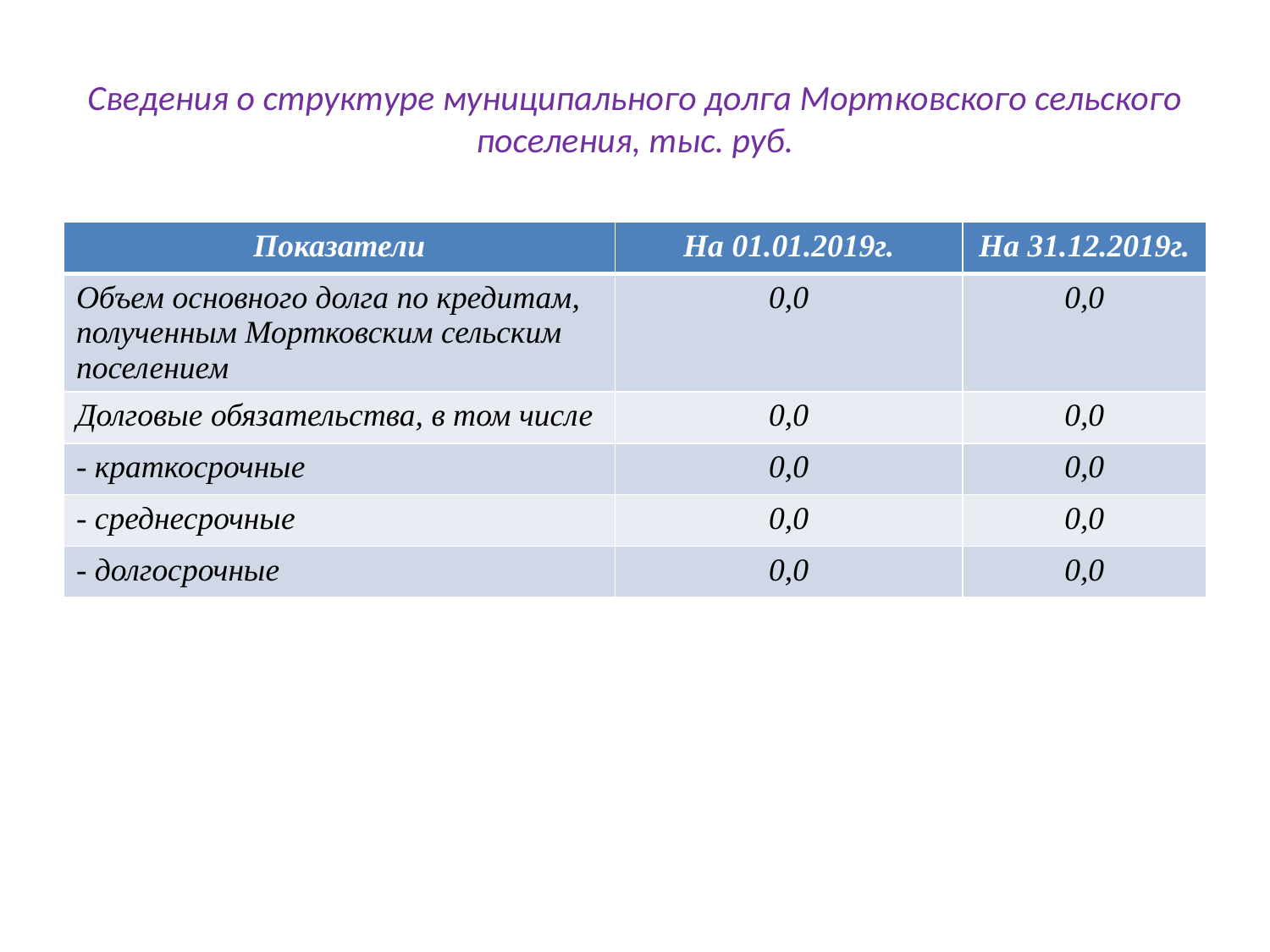

# Сведения о структуре муниципального долга Мортковского сельского поселения, тыс. руб.
| Показатели | На 01.01.2019г. | На 31.12.2019г. |
| --- | --- | --- |
| Объем основного долга по кредитам, полученным Мортковским сельским поселением | 0,0 | 0,0 |
| Долговые обязательства, в том числе | 0,0 | 0,0 |
| - краткосрочные | 0,0 | 0,0 |
| - среднесрочные | 0,0 | 0,0 |
| - долгосрочные | 0,0 | 0,0 |